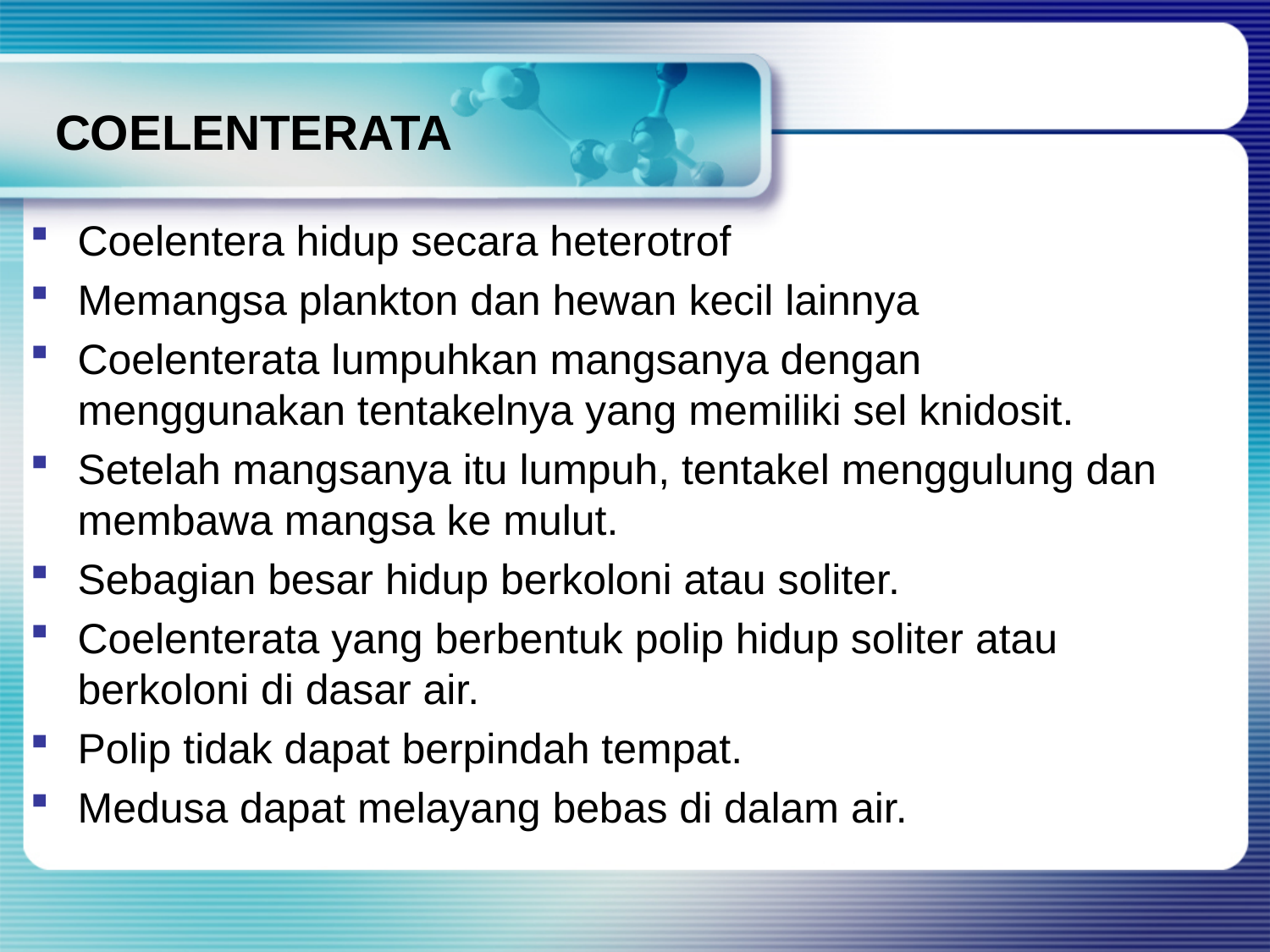

# COELENTERATA
Coelentera hidup secara heterotrof
Memangsa plankton dan hewan kecil lainnya
Coelenterata lumpuhkan mangsanya dengan menggunakan tentakelnya yang memiliki sel knidosit.
Setelah mangsanya itu lumpuh, tentakel menggulung dan membawa mangsa ke mulut.
Sebagian besar hidup berkoloni atau soliter.
Coelenterata yang berbentuk polip hidup soliter atau berkoloni di dasar air.
Polip tidak dapat berpindah tempat.
Medusa dapat melayang bebas di dalam air.